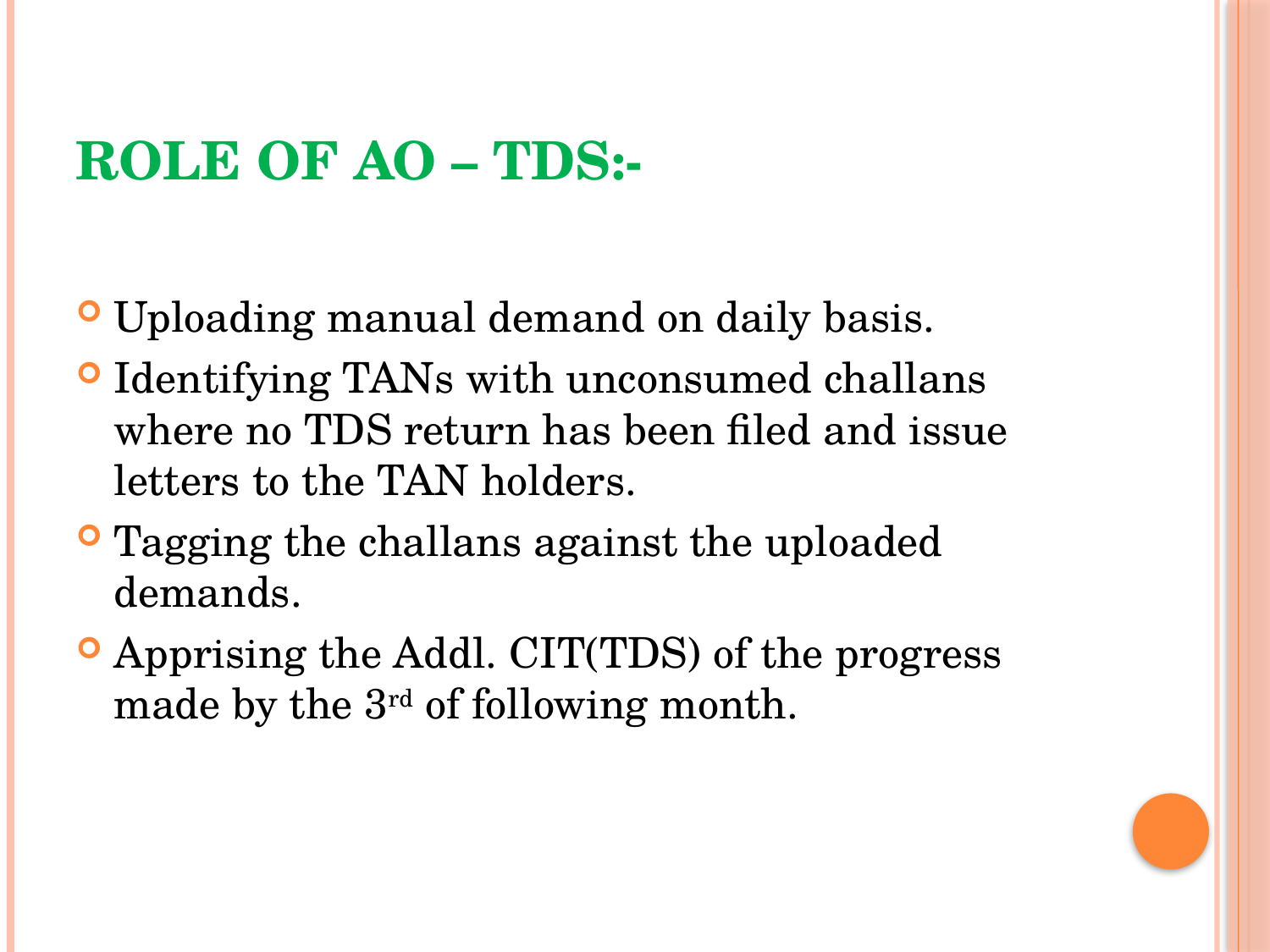

# Role of AO – TDS:-

Uploading manual demand on daily basis.
Identifying TANs with unconsumed challans where no TDS return has been filed and issue letters to the TAN holders.
Tagging the challans against the uploaded demands.
Apprising the Addl. CIT(TDS) of the progress made by the 3rd of following month.